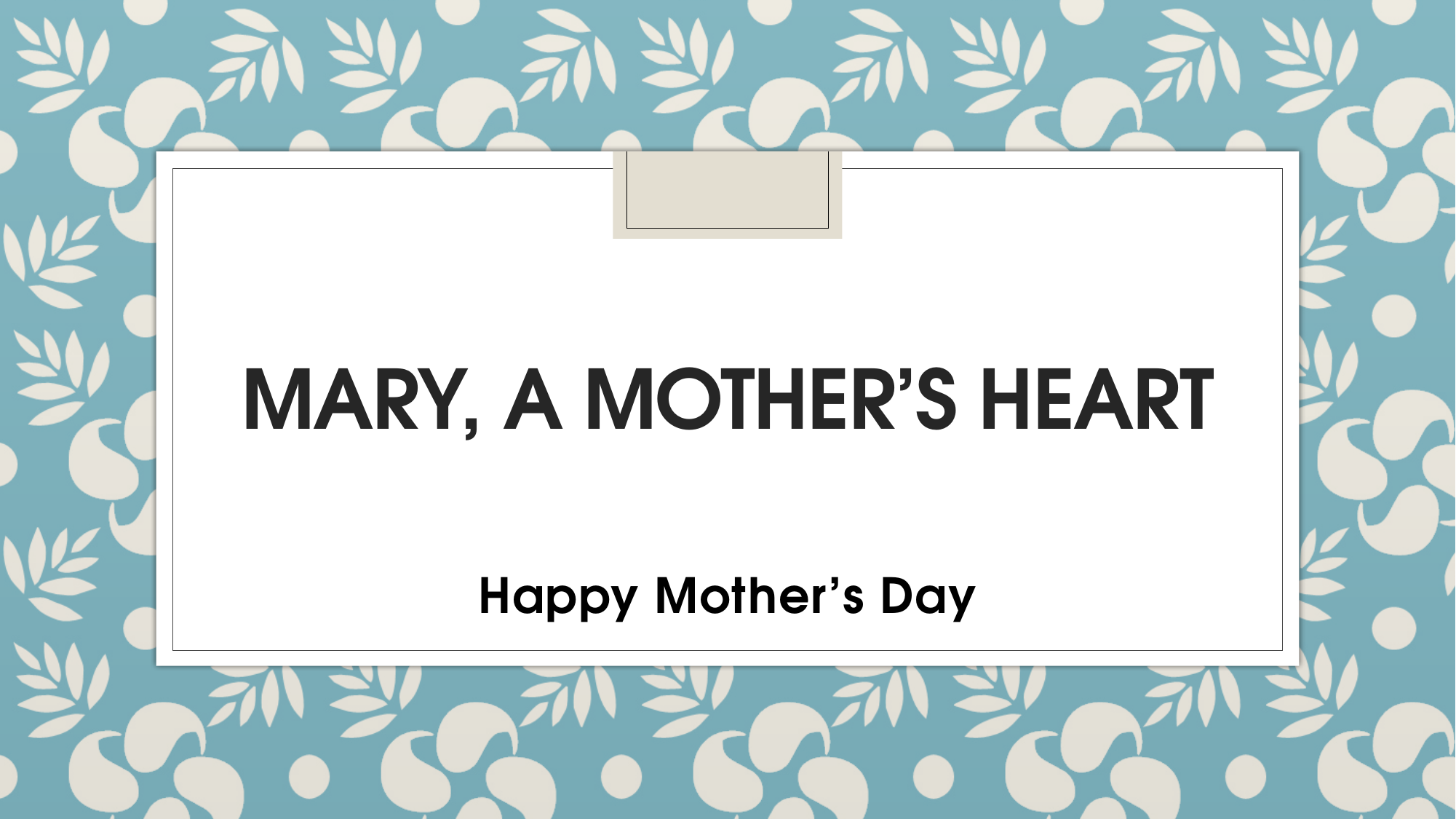

# Mary, A Mother’s Heart
Happy Mother’s Day